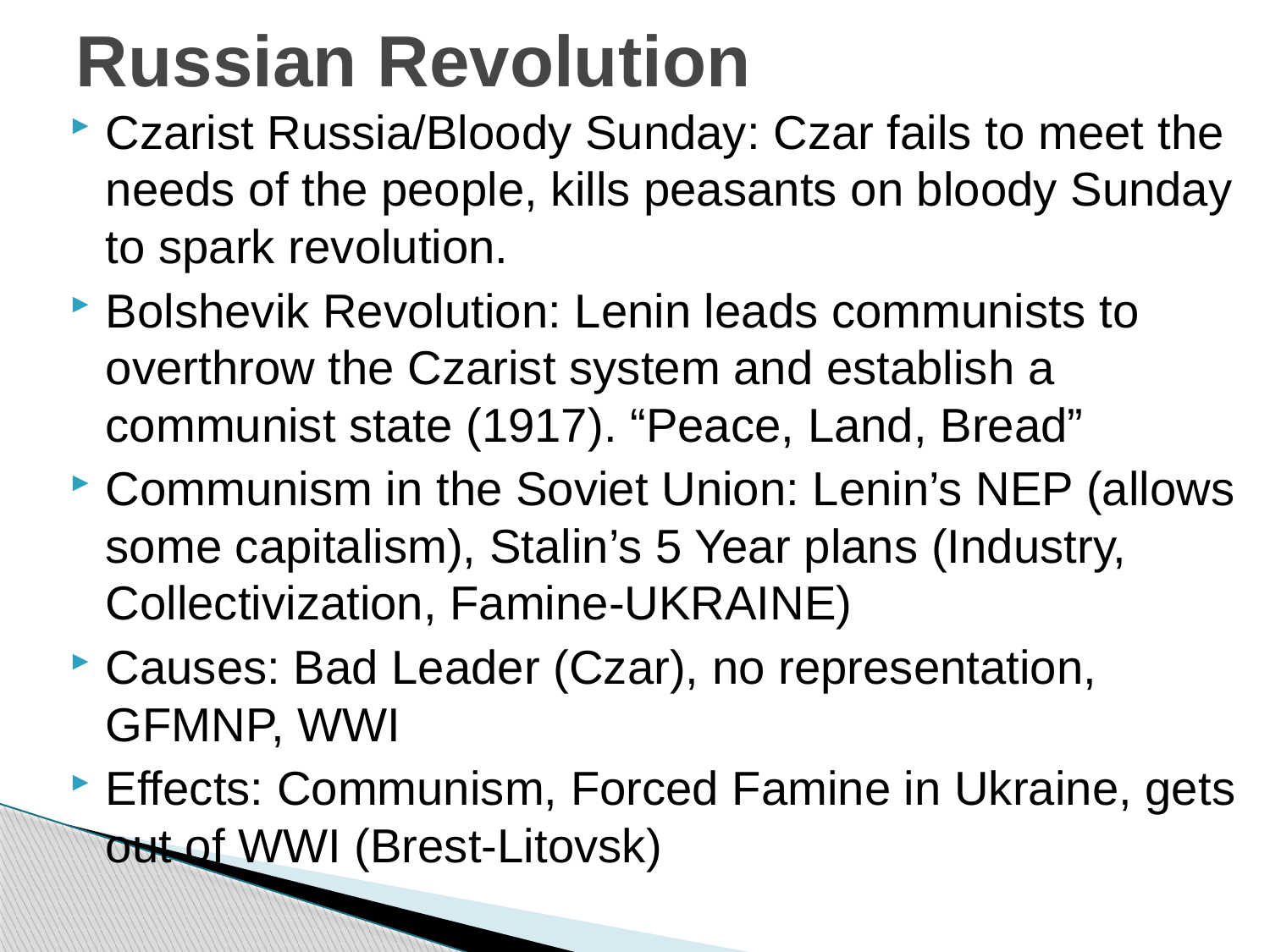

# Russian Revolution
Czarist Russia/Bloody Sunday: Czar fails to meet the needs of the people, kills peasants on bloody Sunday to spark revolution.
Bolshevik Revolution: Lenin leads communists to overthrow the Czarist system and establish a communist state (1917). “Peace, Land, Bread”
Communism in the Soviet Union: Lenin’s NEP (allows some capitalism), Stalin’s 5 Year plans (Industry, Collectivization, Famine-UKRAINE)
Causes: Bad Leader (Czar), no representation, GFMNP, WWI
Effects: Communism, Forced Famine in Ukraine, gets out of WWI (Brest-Litovsk)